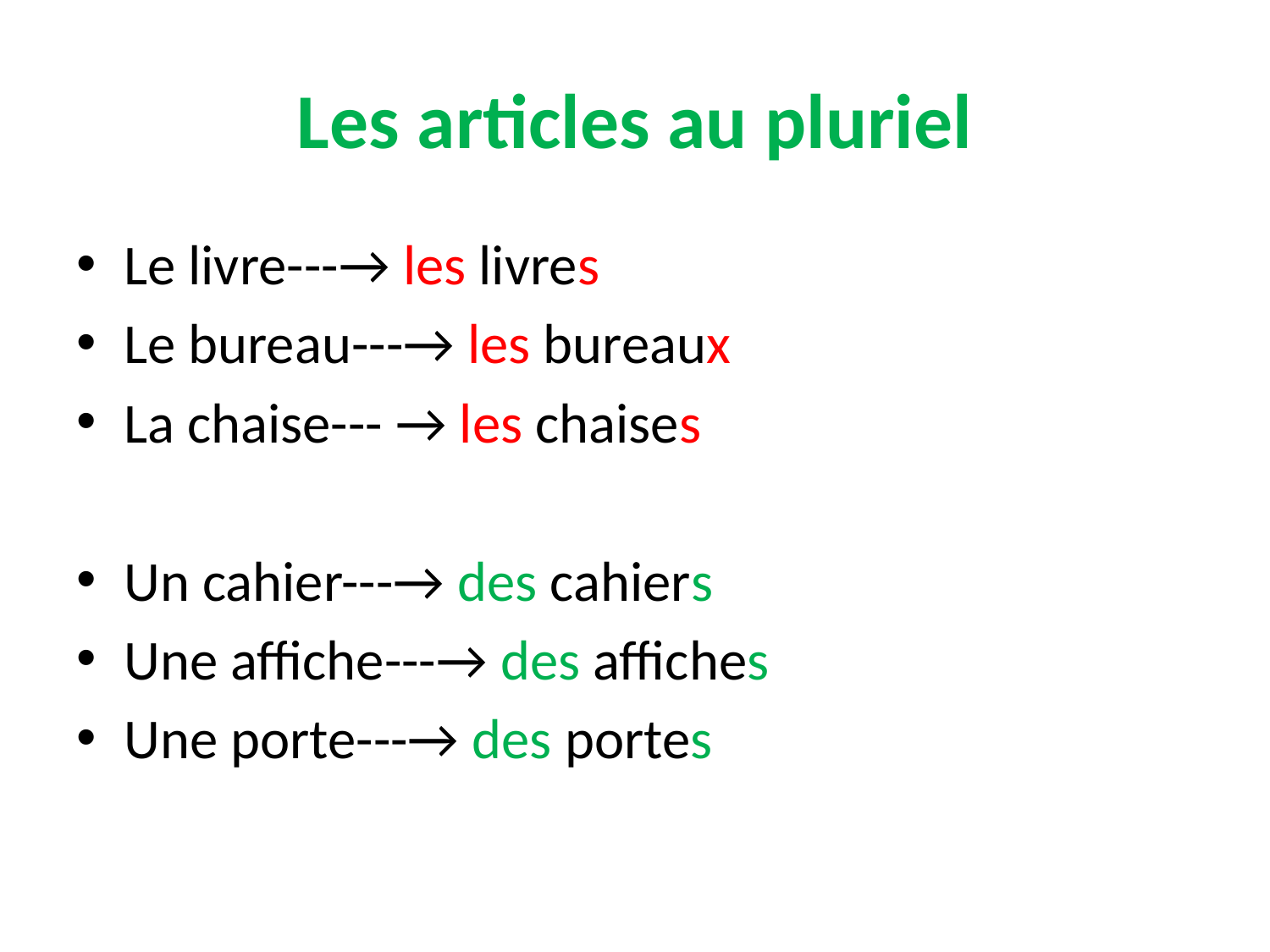

# Les articles au pluriel
Le livre---→ les livres
Le bureau---→ les bureaux
La chaise--- → les chaises

Un cahier---→ des cahiers
Une affiche---→ des affiches
Une porte---→ des portes